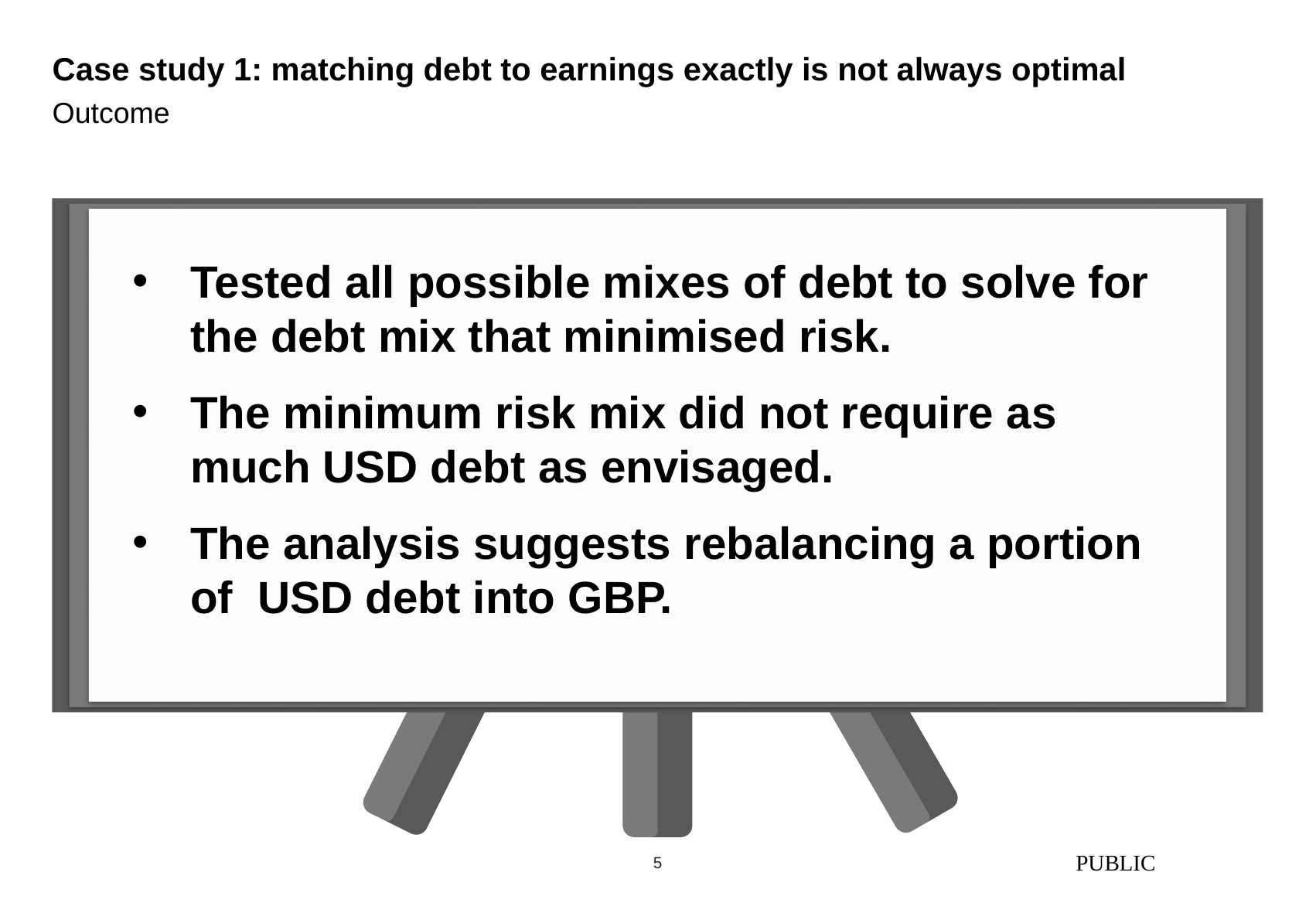

# Case study 1: matching debt to earnings exactly is not always optimal
Outcome

Tested all possible mixes of debt to solve for the debt mix that minimised risk.
The minimum risk mix did not require as much USD debt as envisaged.
The analysis suggests rebalancing a portion of  USD debt into GBP.

PUBLIC